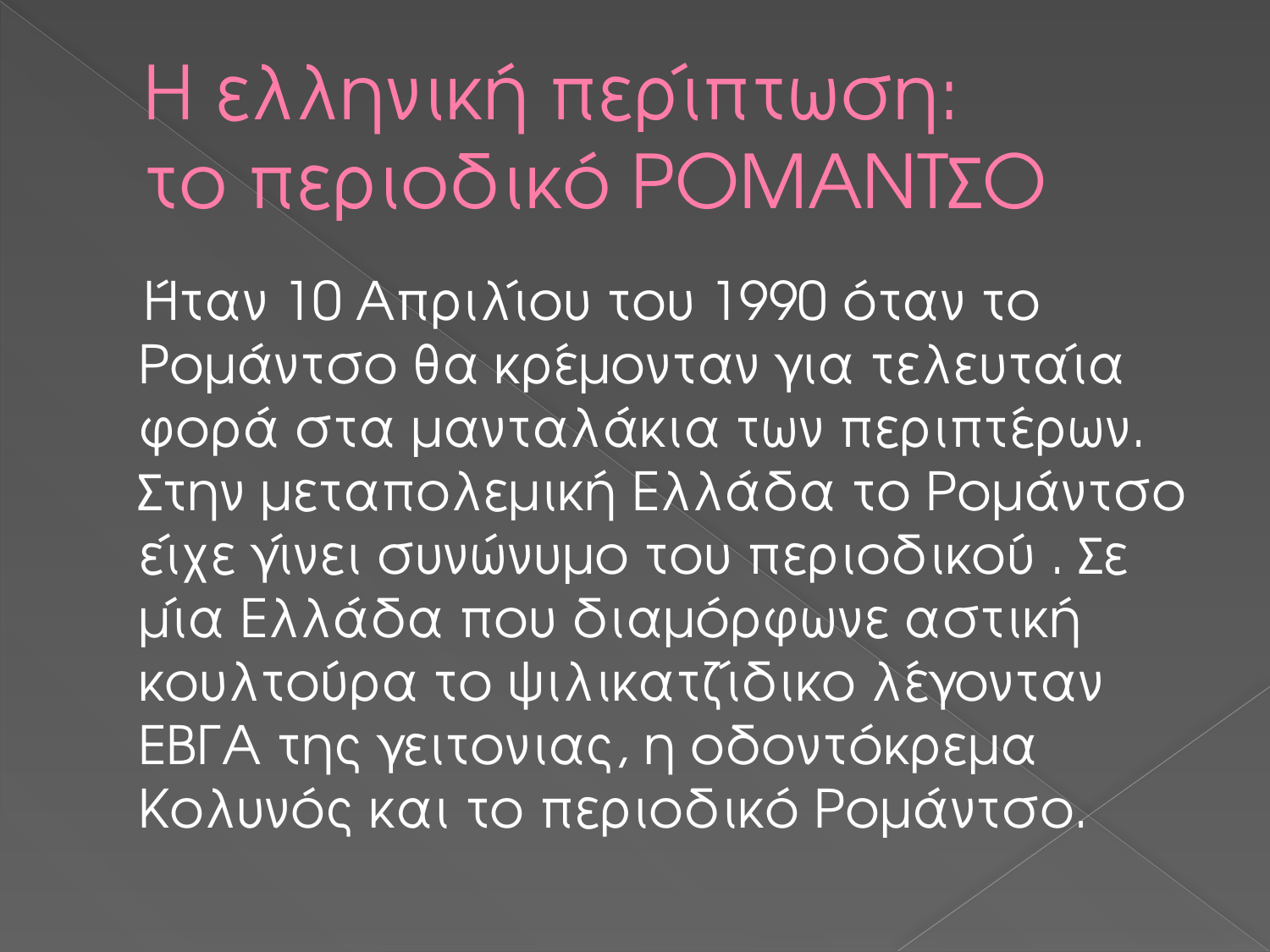

# Η ελληνική περίπτωση: το περιοδικό ΡΟΜΑΝΤΣΟ
    Ήταν 10 Απριλίου του 1990 όταν το Ρομάντσο θα κρέμονταν για τελευταία φορά στα μανταλάκια των περιπτέρων. Στην μεταπολεμική Ελλάδα το Ρομάντσο είχε γίνει συνώνυμο του περιοδικού . Σε μία Ελλάδα που διαμόρφωνε αστική κουλτούρα το ψιλικατζίδικο λέγονταν ΕΒΓΑ της γειτονιας, η οδοντόκρεμα Κολυνός και το περιοδικό Ρομάντσο.